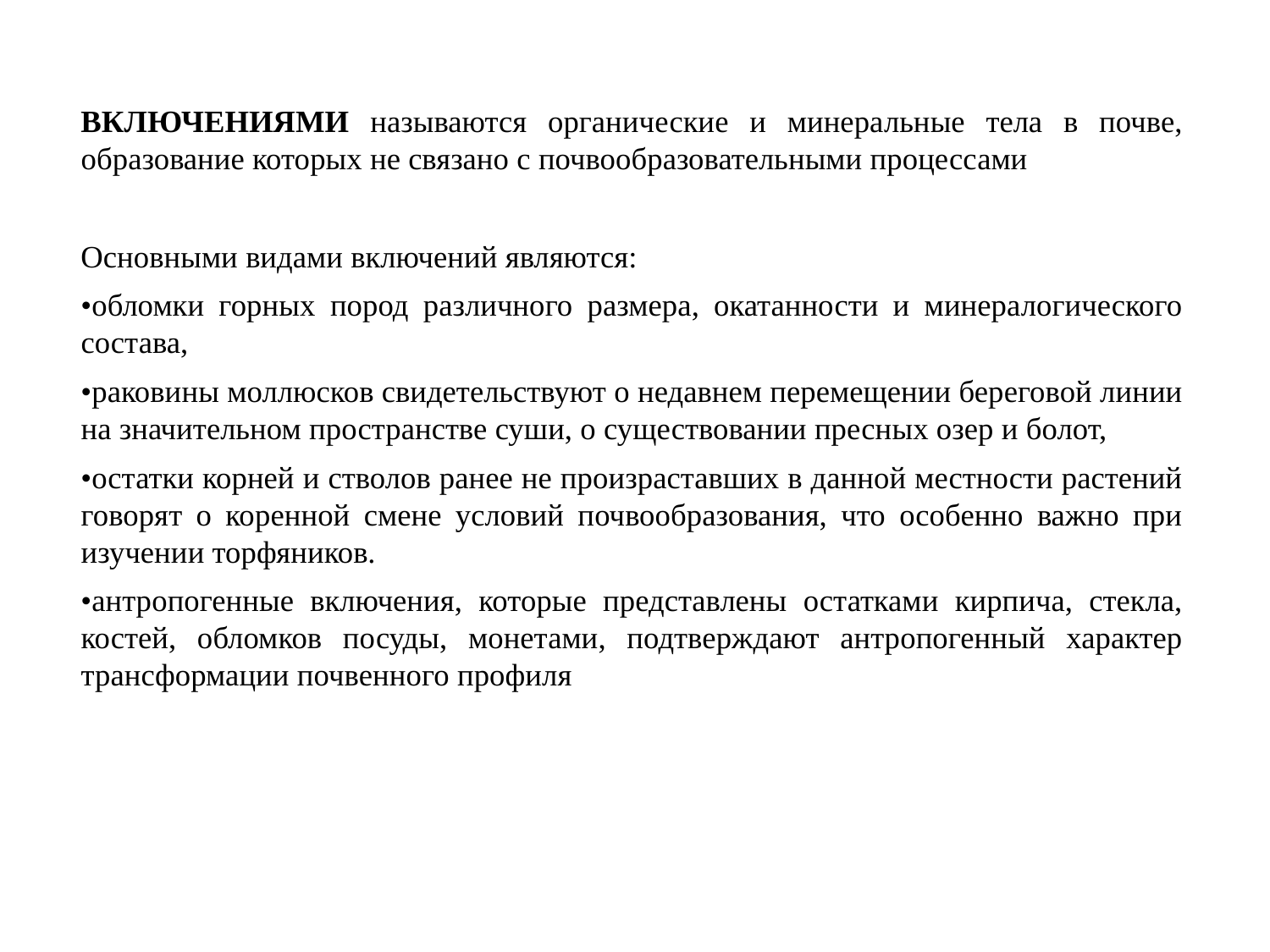

ВКЛЮЧЕНИЯМИ называются органические и минеральные тела в почве, образование которых не связано с почвообразовательными процессами

Основными видами включений являются:
•обломки горных пород различного размера, окатанности и минералогического состава,
•раковины моллюсков свидетельствуют о недавнем перемещении береговой линии на значительном пространстве суши, о существовании пресных озер и болот,
•остатки корней и стволов ранее не произраставших в данной местности растений говорят о коренной смене условий почвообразования, что особенно важно при изучении торфяников.
•антропогенные включения, которые представлены остатками кирпича, стекла, костей, обломков посуды, монетами, подтверждают антропогенный характер трансформации почвенного профиля